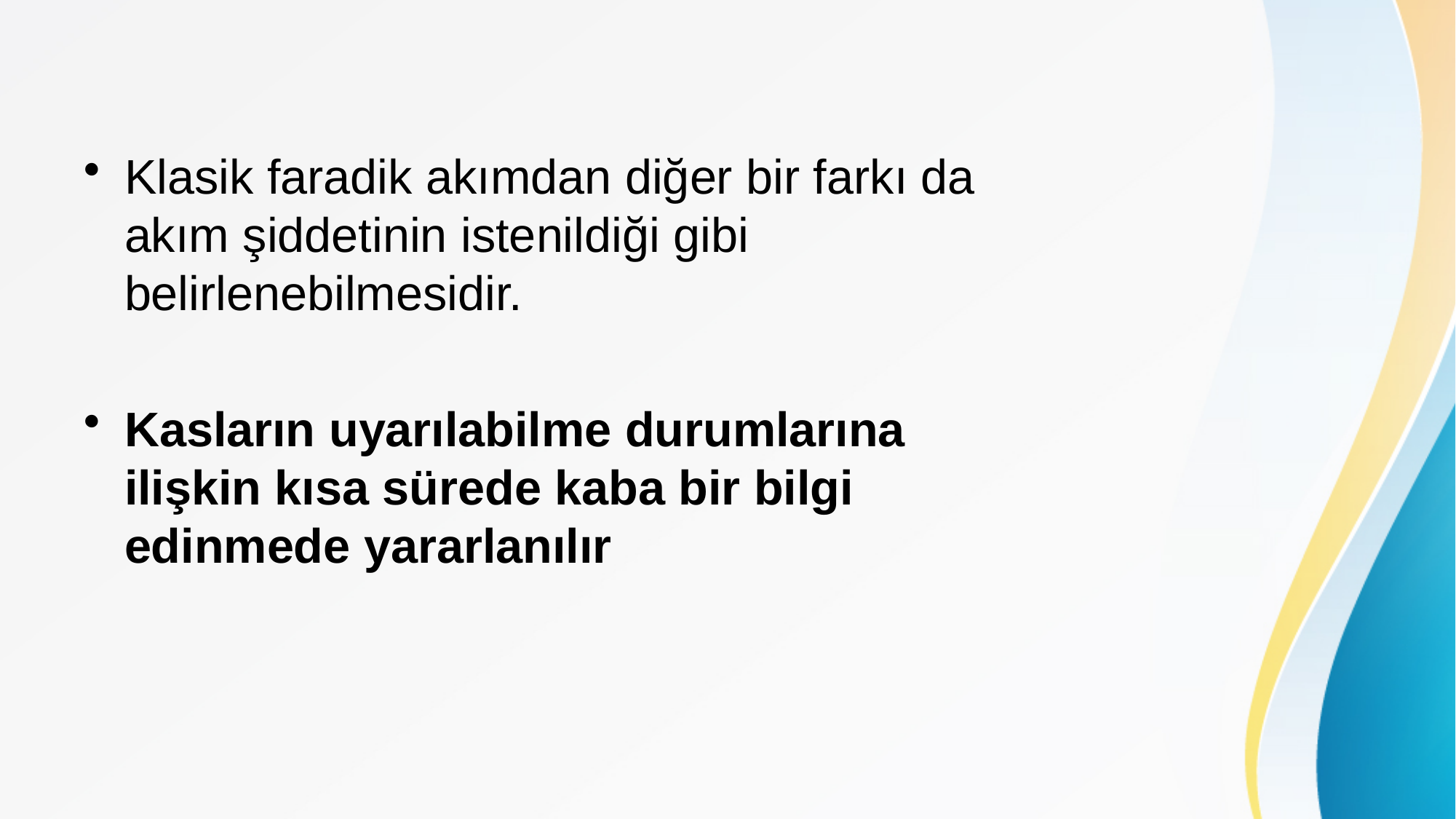

Klasik faradik akımdan diğer bir farkı da akım şiddetinin istenildiği gibi belirlenebilmesidir.

Kasların uyarılabilme durumlarına ilişkin kısa sürede kaba bir bilgi edinmede yararlanılır